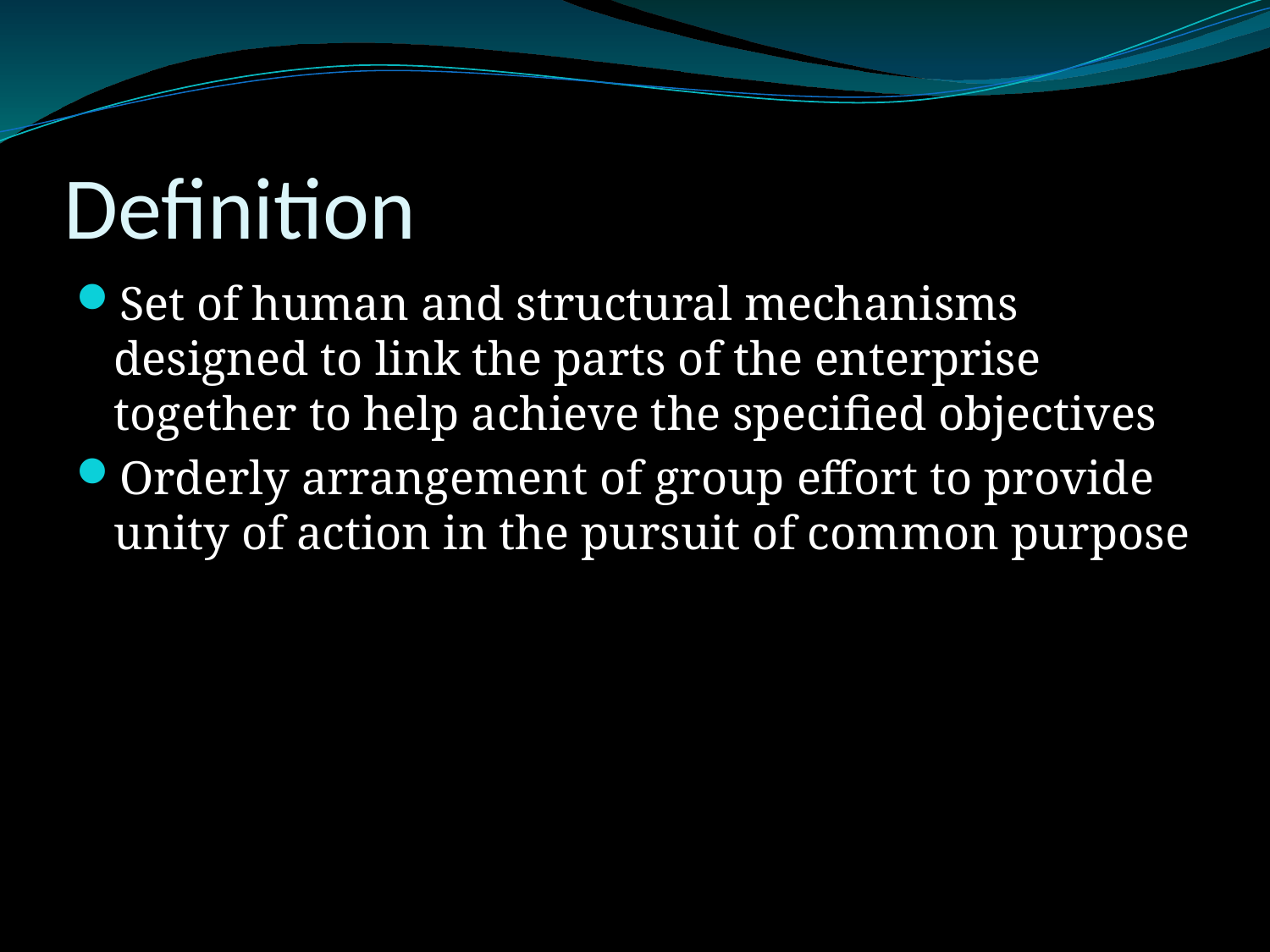

# Definition
Set of human and structural mechanisms designed to link the parts of the enterprise together to help achieve the specified objectives
Orderly arrangement of group effort to provide unity of action in the pursuit of common purpose